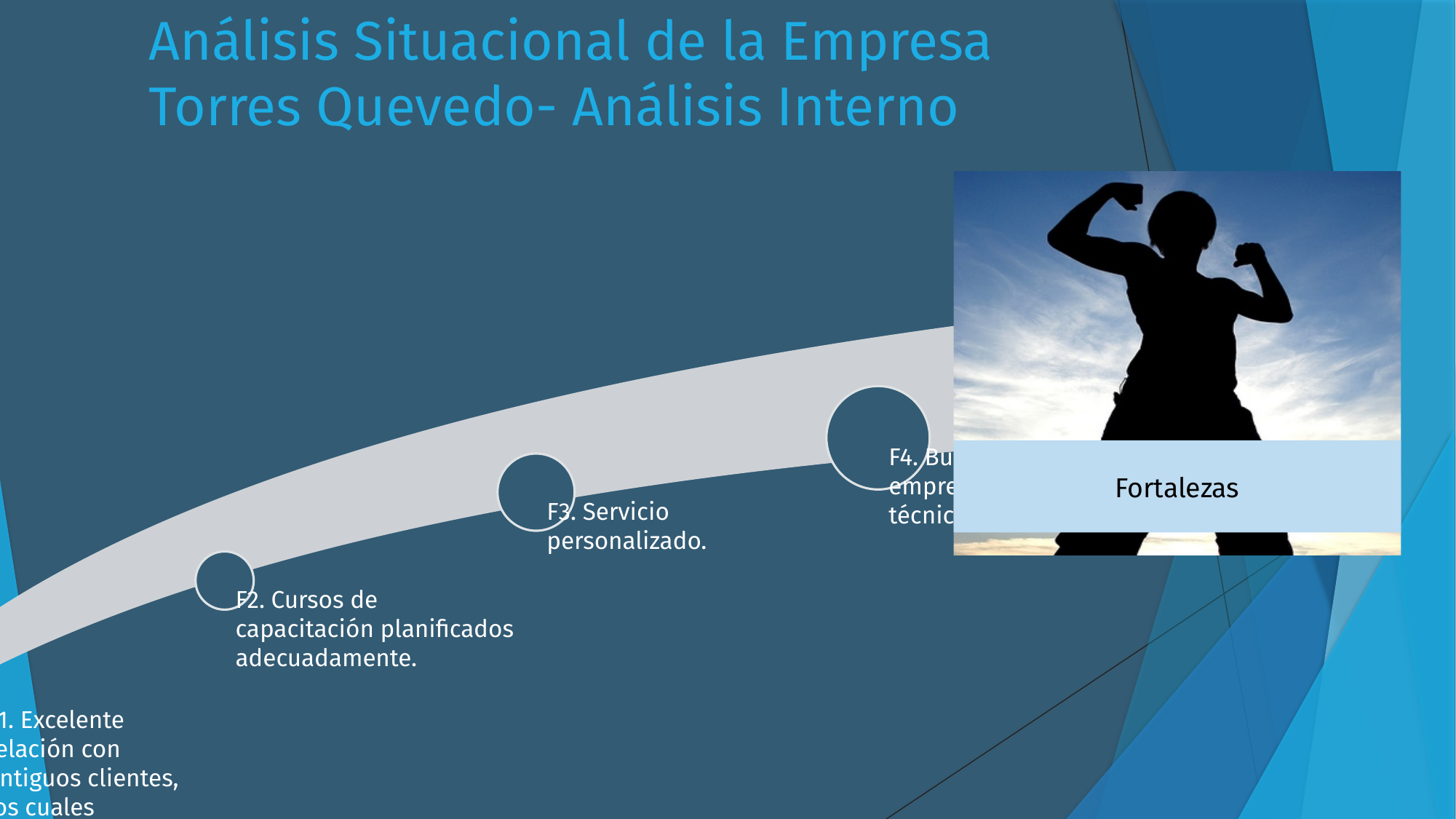

# Análisis Situacional de la Empresa Torres Quevedo- Análisis Interno
Fortalezas
F3. Servicio personalizado.
F2. Cursos de capacitación planificados adecuadamente.